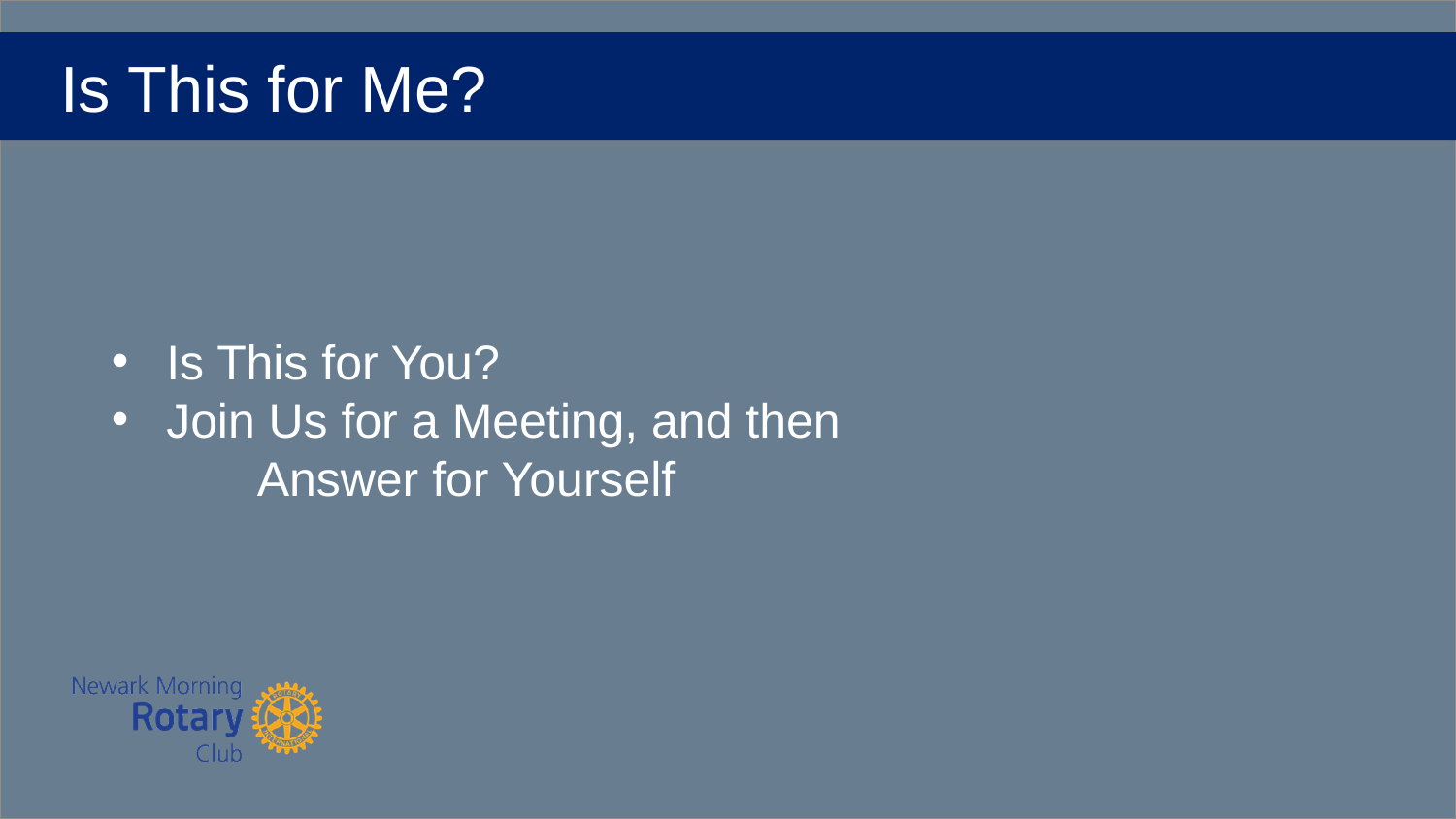

# Is This for Me?
Is This for You?
Join Us for a Meeting, and then
Answer for Yourself